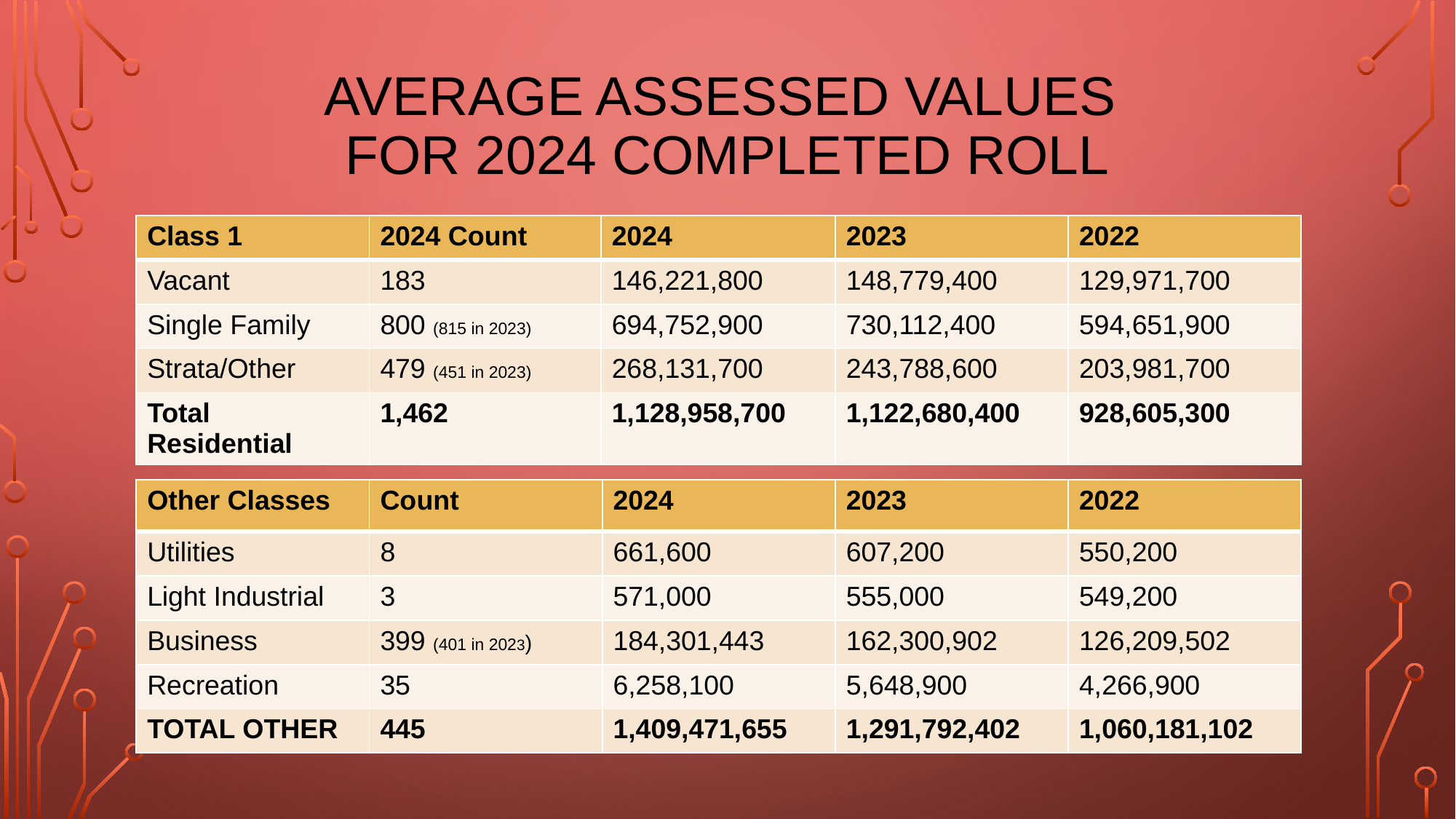

# Average assessed values for 2024 Completed Roll
| Class 1 | 2024 Count | 2024 | 2023 | 2022 |
| --- | --- | --- | --- | --- |
| Vacant | 183 | 146,221,800 | 148,779,400 | 129,971,700 |
| Single Family | 800 (815 in 2023) | 694,752,900 | 730,112,400 | 594,651,900 |
| Strata/Other | 479 (451 in 2023) | 268,131,700 | 243,788,600 | 203,981,700 |
| Total Residential | 1,462 | 1,128,958,700 | 1,122,680,400 | 928,605,300 |
| Other Classes | Count | 2024 | 2023 | 2022 |
| --- | --- | --- | --- | --- |
| Utilities | 8 | 661,600 | 607,200 | 550,200 |
| Light Industrial | 3 | 571,000 | 555,000 | 549,200 |
| Business | 399 (401 in 2023) | 184,301,443 | 162,300,902 | 126,209,502 |
| Recreation | 35 | 6,258,100 | 5,648,900 | 4,266,900 |
| TOTAL OTHER | 445 | 1,409,471,655 | 1,291,792,402 | 1,060,181,102 |